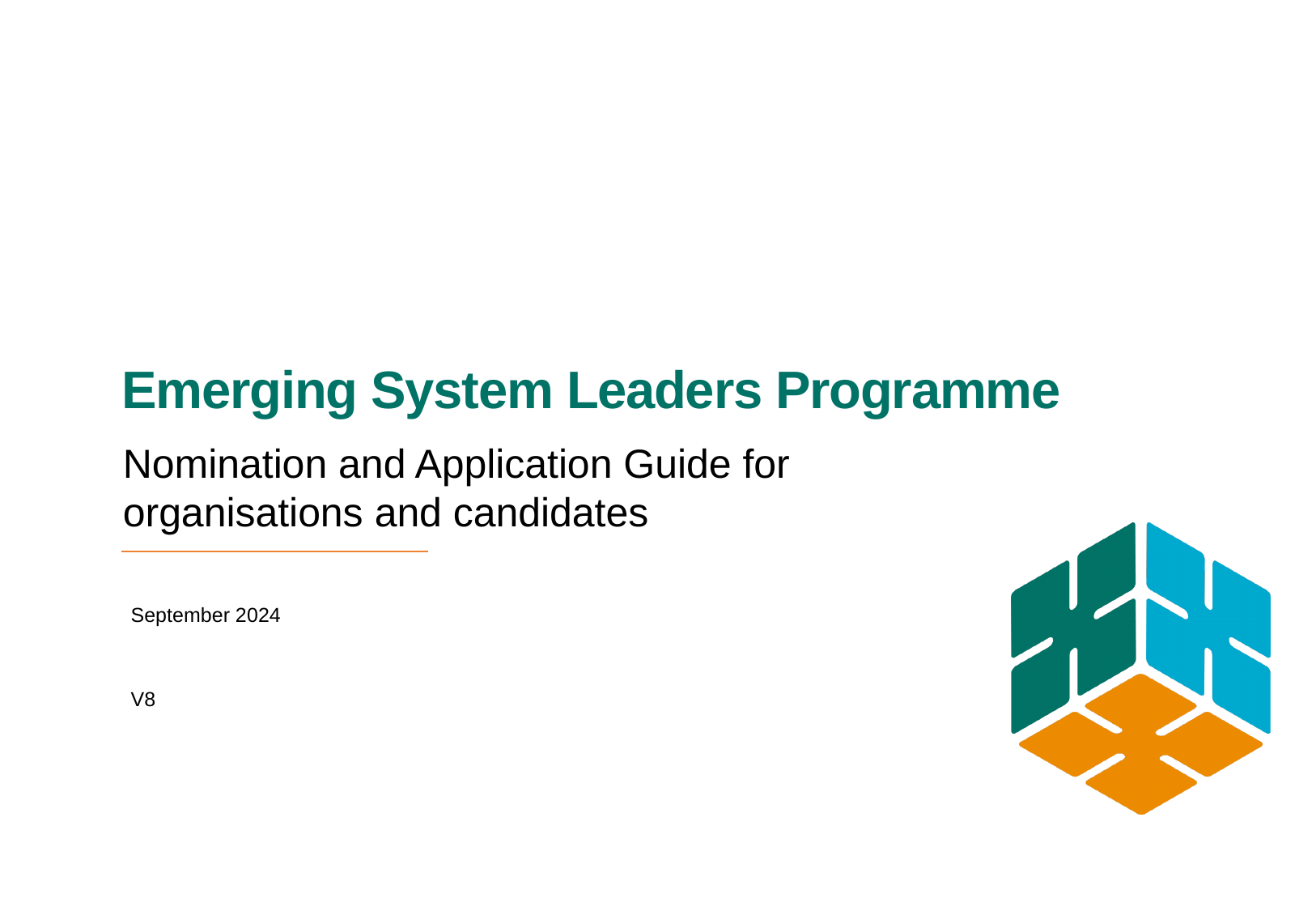

# Emerging System Leaders Programme
Nomination and Application Guide for organisations and candidates
September 2024

V8